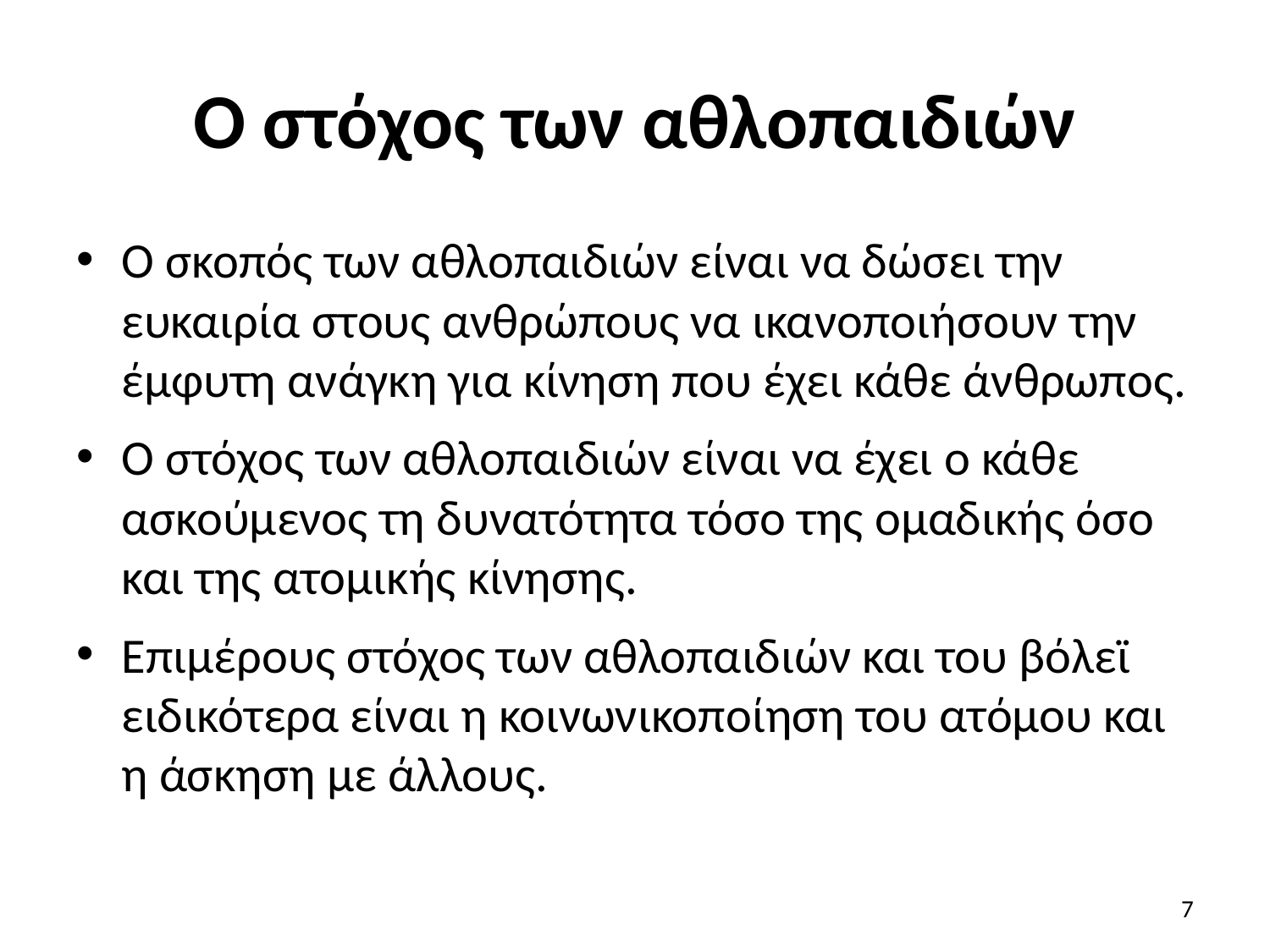

# Ο στόχος των αθλοπαιδιών
Ο σκοπός των αθλοπαιδιών είναι να δώσει την ευκαιρία στους ανθρώπους να ικανοποιήσουν την έμφυτη ανάγκη για κίνηση που έχει κάθε άνθρωπος.
Ο στόχος των αθλοπαιδιών είναι να έχει ο κάθε ασκούμενος τη δυνατότητα τόσο της ομαδικής όσο και της ατομικής κίνησης.
Επιμέρους στόχος των αθλοπαιδιών και του βόλεϊ ειδικότερα είναι η κοινωνικοποίηση του ατόμου και η άσκηση με άλλους.
7